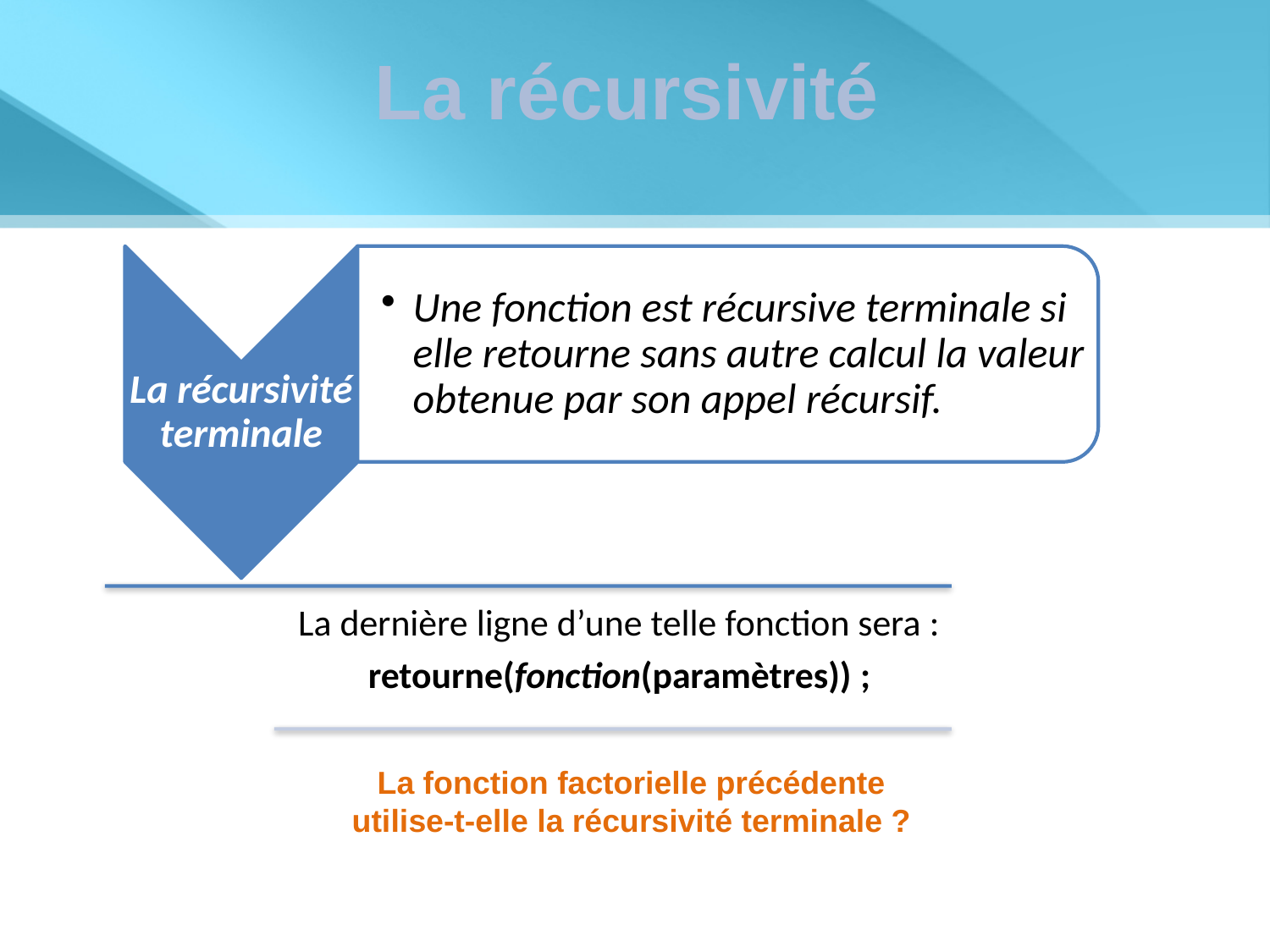

La récursivité
La récursivité terminale
Une fonction est récursive terminale si elle retourne sans autre calcul la valeur obtenue par son appel récursif.

La dernière ligne d’une telle fonction sera :
retourne(fonction(paramètres)) ;
La fonction factorielle précédente utilise-t-elle la récursivité terminale ?